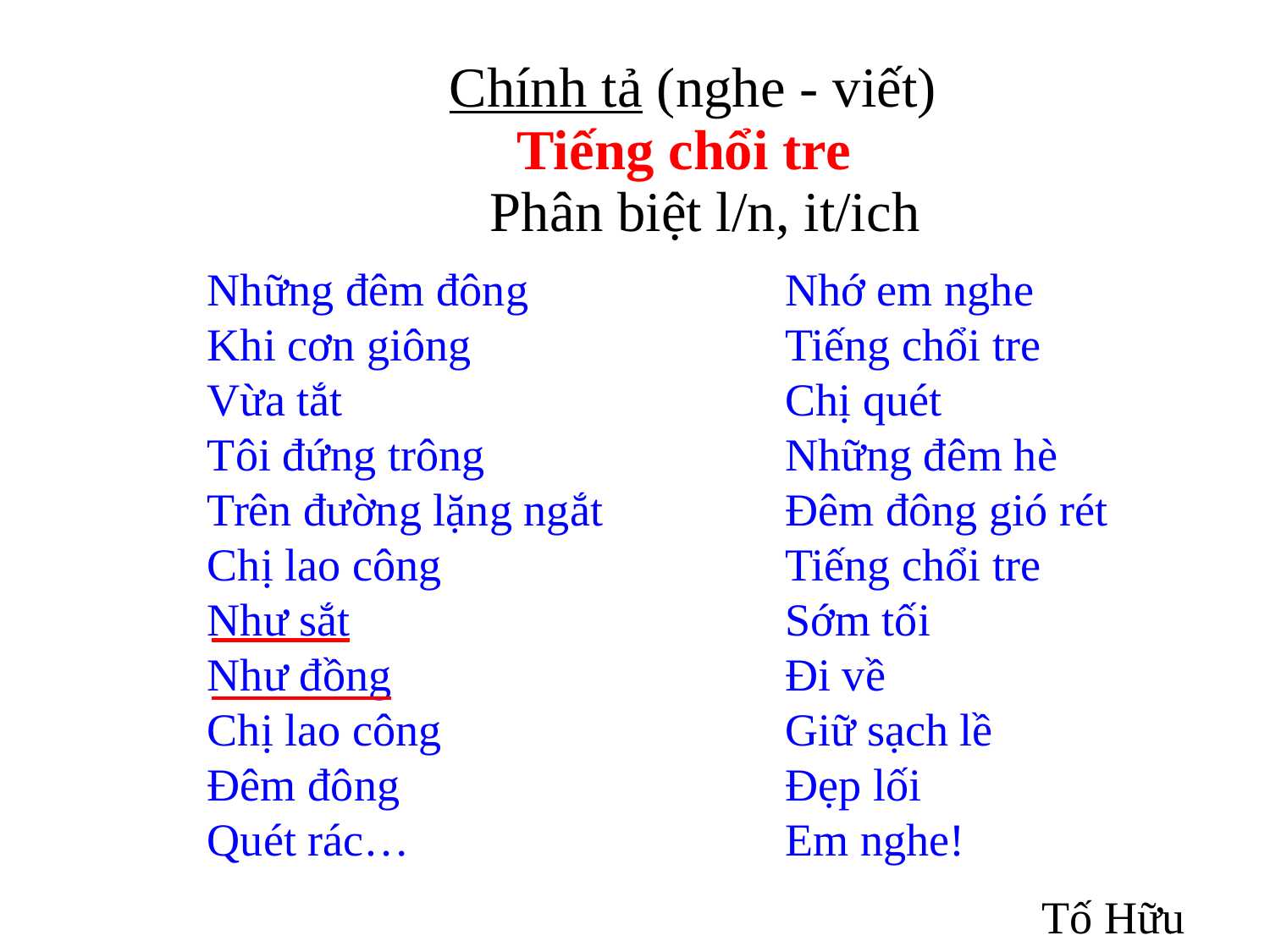

Chính tả (nghe - viết)
		     Tiếng chổi tre
                     Phân biệt l/n, it/ich
     Những đêm đông			Nhớ em nghe
     Khi cơn giông			Tiếng chổi tre
     Vừa tắt				Chị quét
     Tôi đứng trông			Những đêm hè
     Trên đường lặng ngắt		Đêm đông gió rét
     Chị lao công			Tiếng chổi tre
     Như sắt				Sớm tối
     Như đồng				Đi về
     Chị lao công			Giữ sạch lề
     Đêm đông				Đẹp lối
     Quét rác…			Em nghe!
                                                                              Tố Hữu